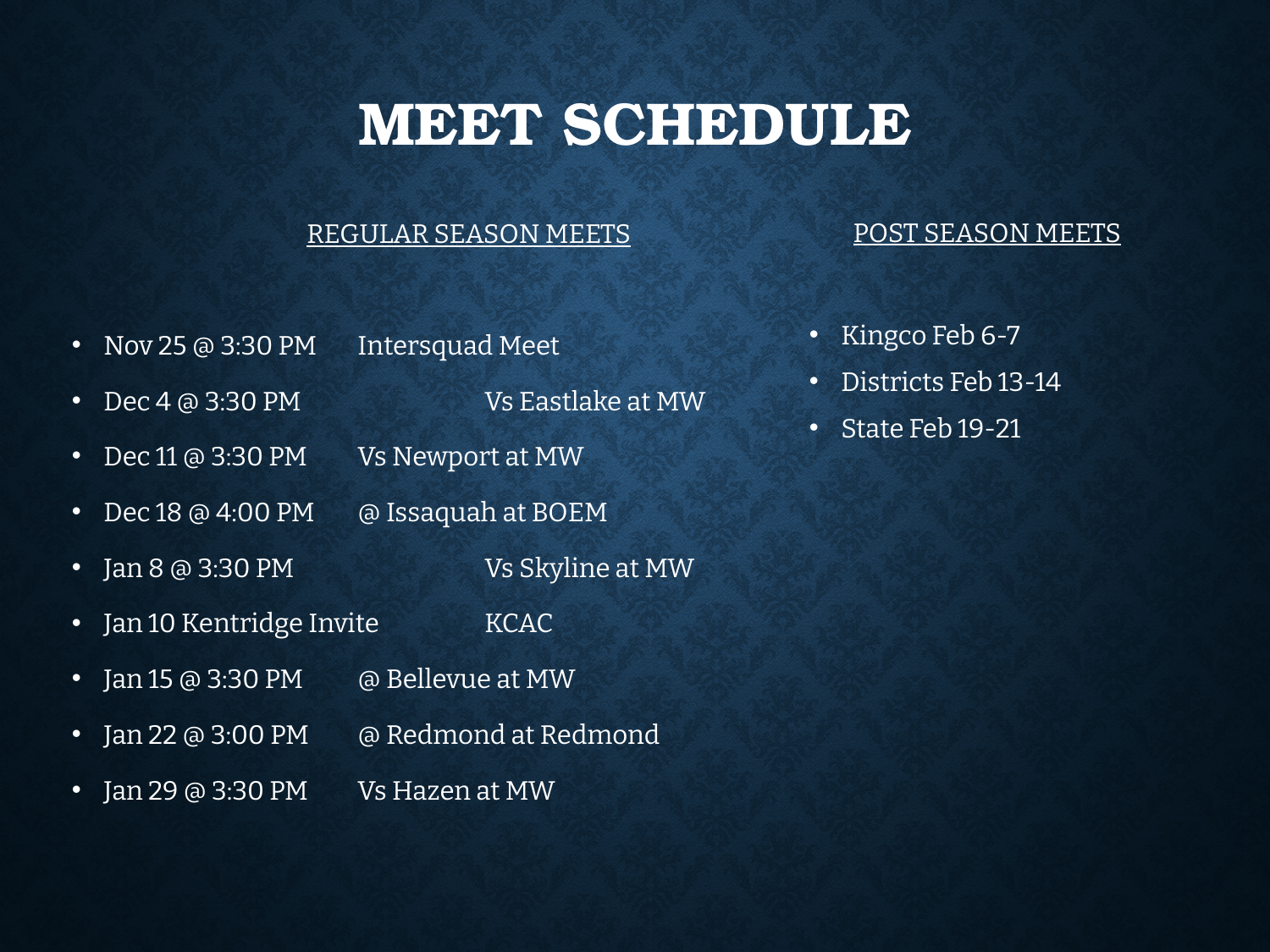

# Meet Schedule
POST SEASON MEETS

Kingco Feb 6-7
Districts Feb 13-14
State Feb 19-21
REGULAR SEASON MEETS

Nov 25 @ 3:30 PM	Intersquad Meet
Dec 4 @ 3:30 PM		Vs Eastlake at MW
Dec 11 @ 3:30 PM	Vs Newport at MW
Dec 18 @ 4:00 PM	@ Issaquah at BOEM
Jan 8 @ 3:30 PM 	 	Vs Skyline at MW
Jan 10 Kentridge Invite 	KCAC
Jan 15 @ 3:30 PM	@ Bellevue at MW
Jan 22 @ 3:00 PM 	@ Redmond at Redmond
Jan 29 @ 3:30 PM	Vs Hazen at MW